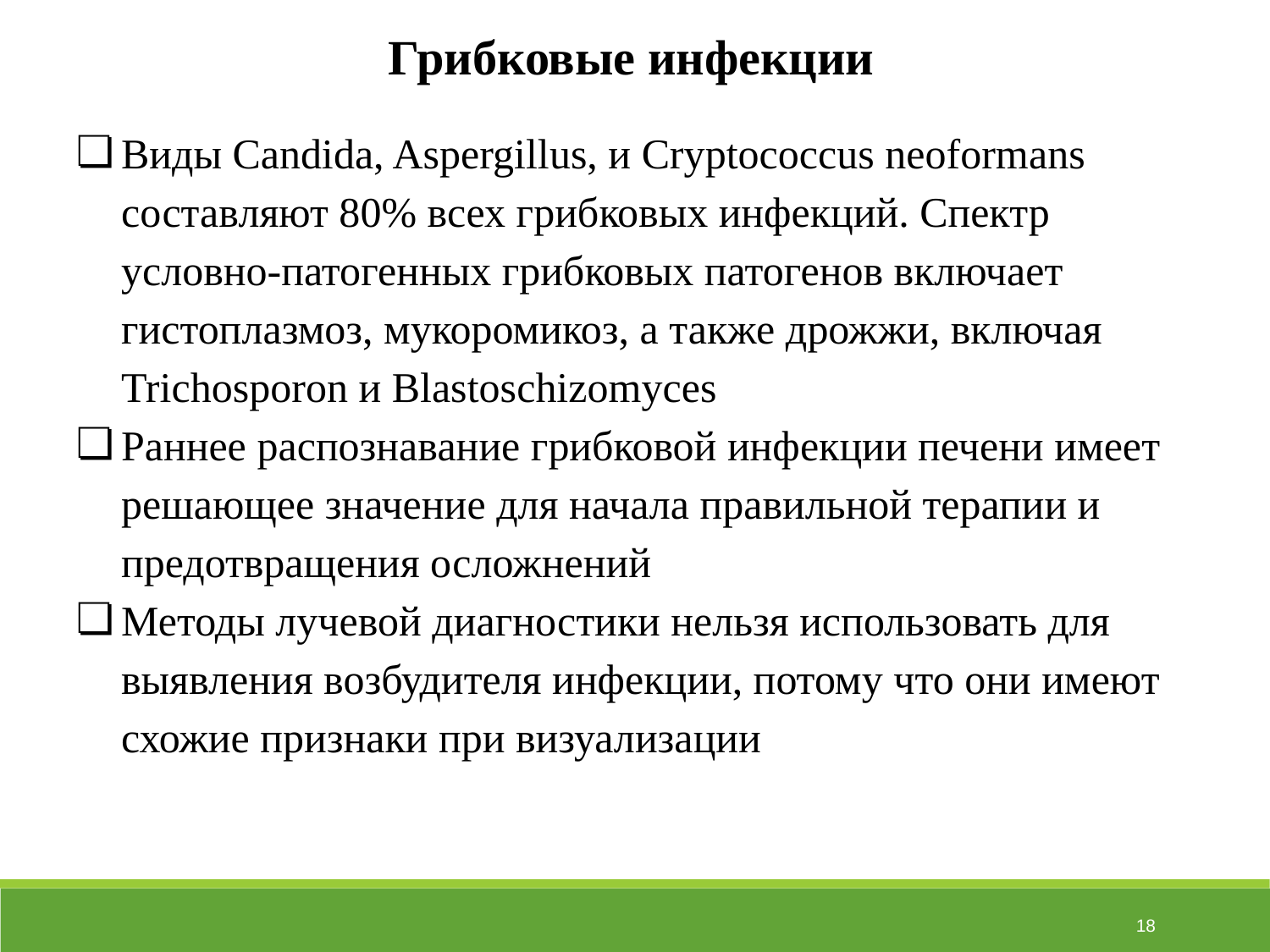

# Грибковые инфекции
Виды Candida, Aspergillus, и Cryptococcus neoformans составляют 80% всех грибковых инфекций. Спектр условно-патогенных грибковых патогенов включает гистоплазмоз, мукоромикоз, а также дрожжи, включая Trichosporon и Blastoschizomyces
Раннее распознавание грибковой инфекции печени имеет решающее значение для начала правильной терапии и предотвращения осложнений
Методы лучевой диагностики нельзя использовать для выявления возбудителя инфекции, потому что они имеют схожие признаки при визуализации
18